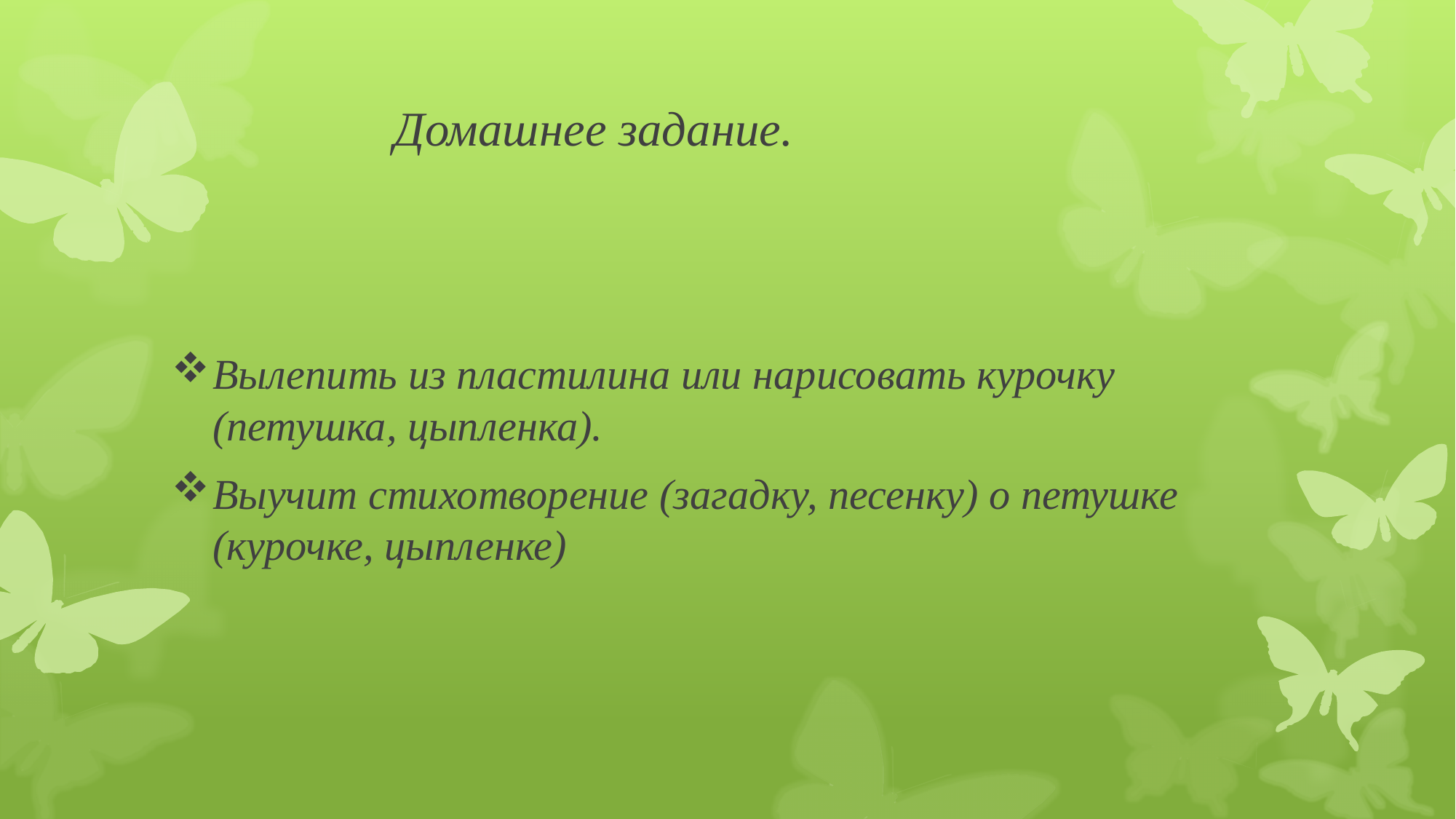

# Домашнее задание.
Вылепить из пластилина или нарисовать курочку     (петушка, цыпленка).
Выучит стихотворение (загадку, песенку) о петушке (курочке, цыпленке)